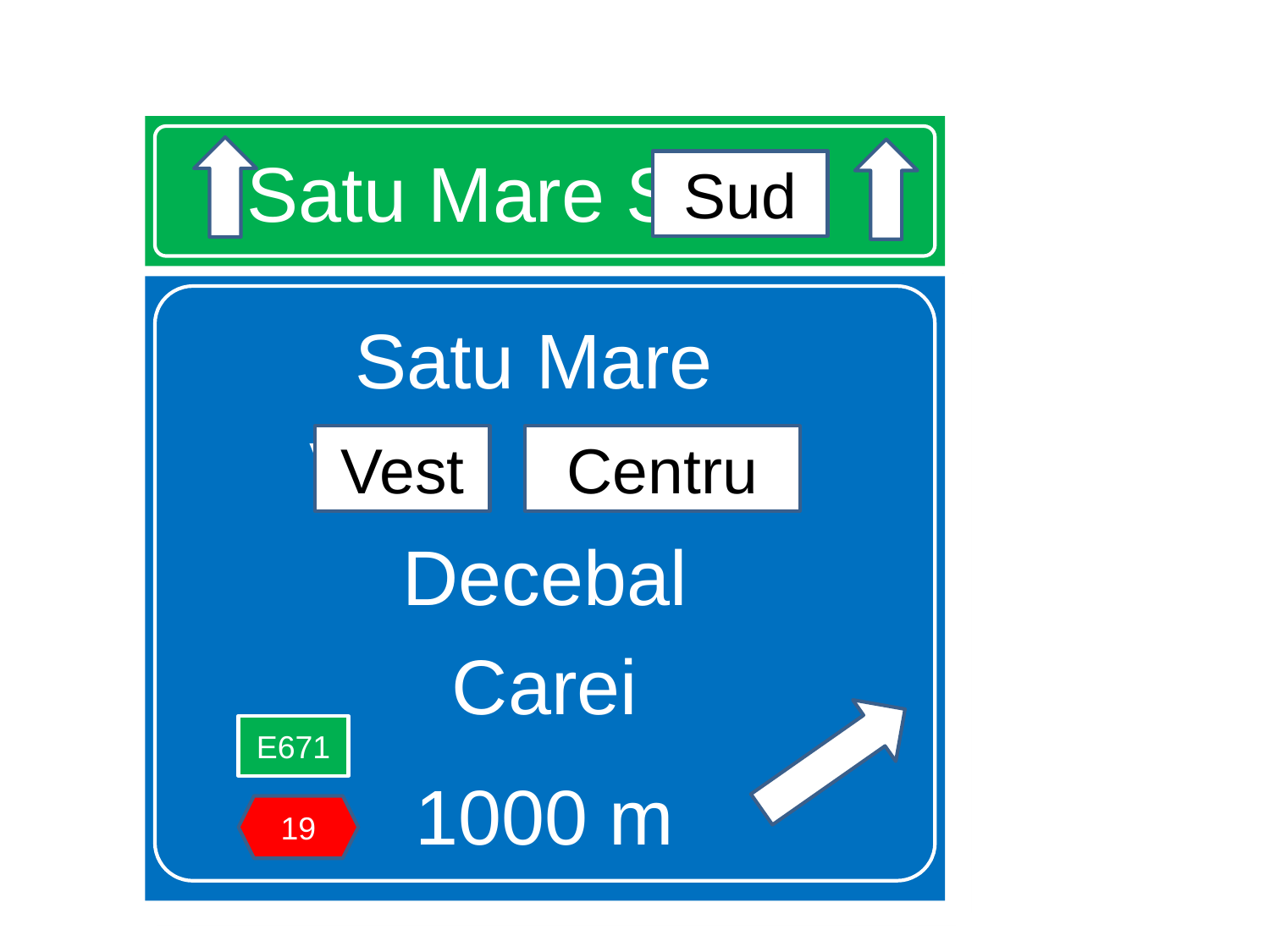

# Satu Mare Sud

Sud
Satu Mare
Vest   Centru
Decebal
Carei

1000 m

Vest
Centru
E671

19